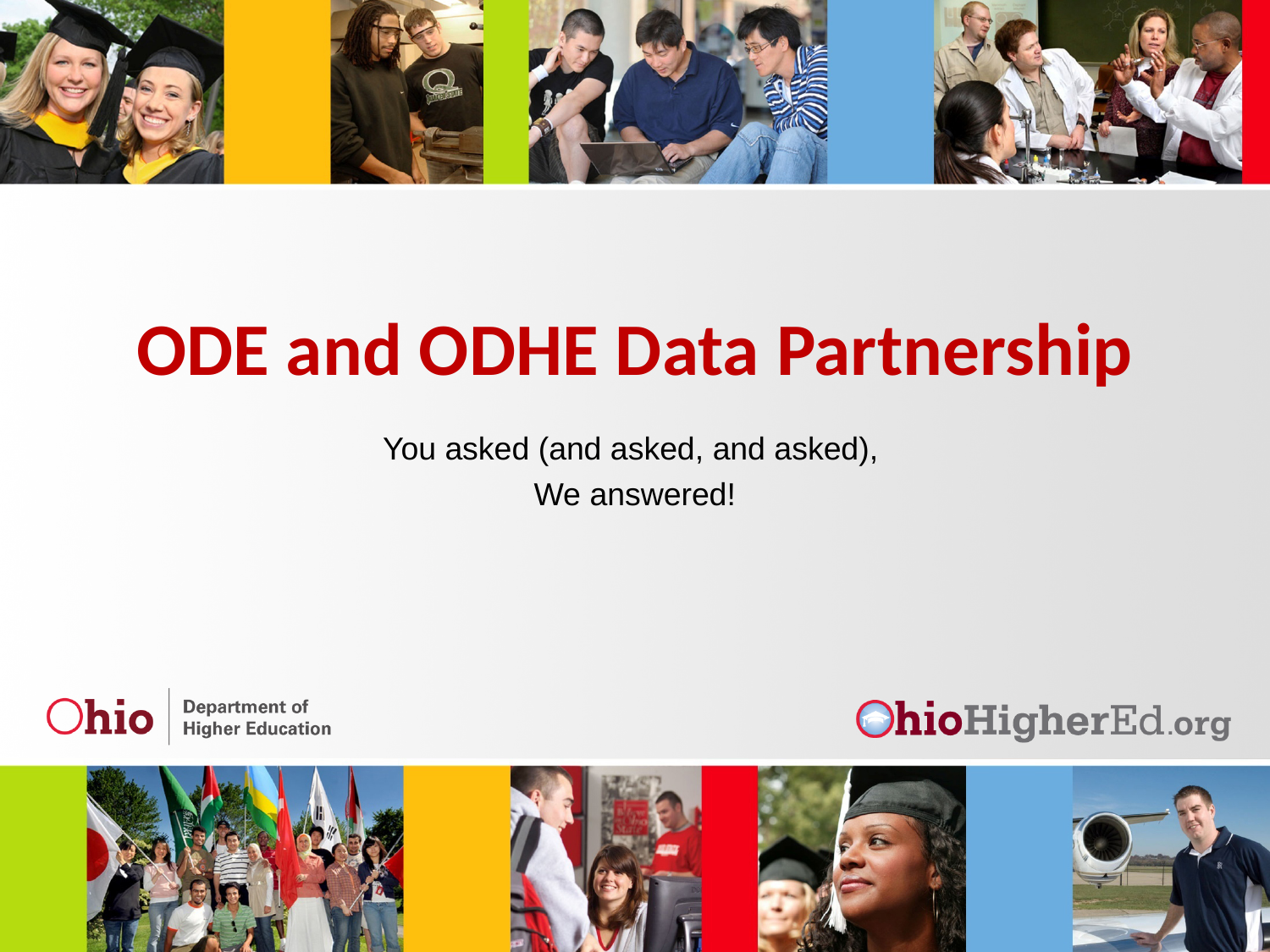

# ODE and ODHE Data Partnership
You asked (and asked, and asked),
We answered!